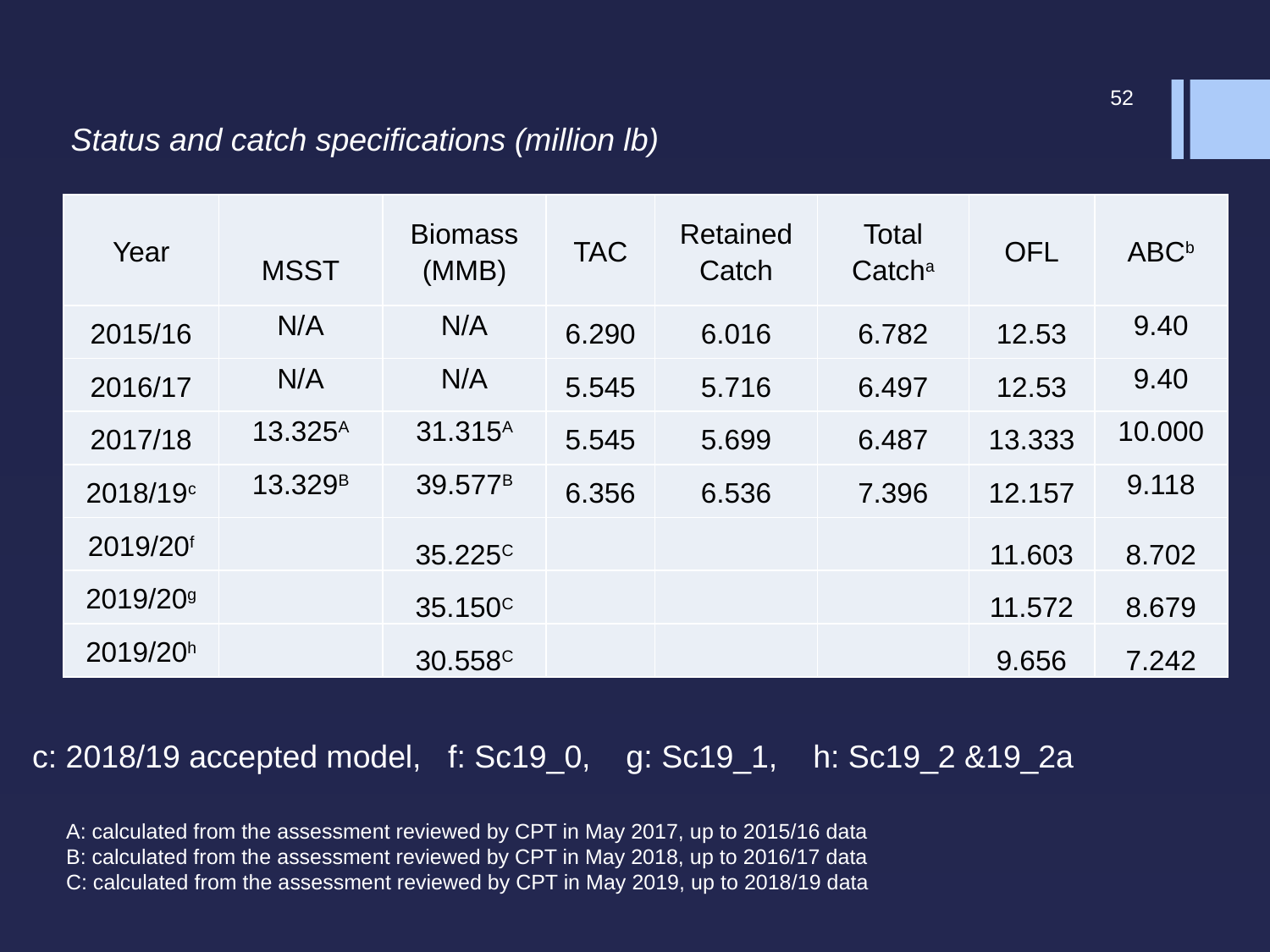

52
Status and catch specifications (million lb)
| Year | MSST | Biomass (MMB) | TAC | Retained Catch | Total Catcha | OFL | ABCb |
| --- | --- | --- | --- | --- | --- | --- | --- |
| 2015/16 | N/A | N/A | 6.290 | 6.016 | 6.782 | 12.53 | 9.40 |
| 2016/17 | N/A | N/A | 5.545 | 5.716 | 6.497 | 12.53 | 9.40 |
| 2017/18 | 13.325A | 31.315A | 5.545 | 5.699 | 6.487 | 13.333 | 10.000 |
| 2018/19c | 13.329B | 39.577B | 6.356 | 6.536 | 7.396 | 12.157 | 9.118 |
| 2019/20f |  | 35.225C |  |  |  | 11.603 | 8.702 |
| 2019/20g |  | 35.150C |  |  |  | 11.572 | 8.679 |
| 2019/20h |  | 30.558C |  |  |  | 9.656 | 7.242 |
c: 2018/19 accepted model,   f: Sc19_0,    g: Sc19_1,    h: Sc19_2 &19_2a
A: calculated from the assessment reviewed by CPT in May 2017, up to 2015/16 data
B: calculated from the assessment reviewed by CPT in May 2018, up to 2016/17 data
C: calculated from the assessment reviewed by CPT in May 2019, up to 2018/19 data